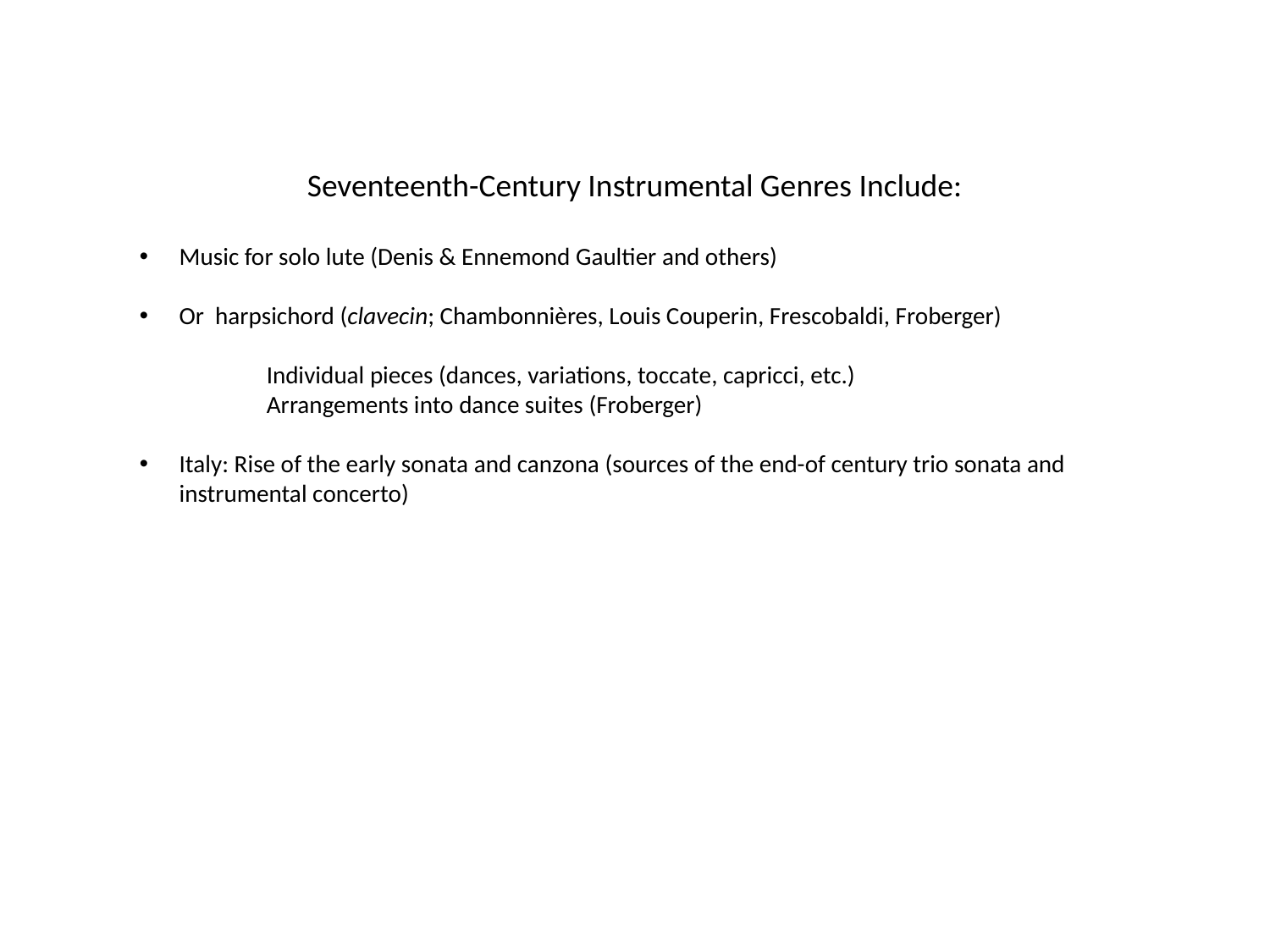

Seventeenth-Century Instrumental Genres Include:

Music for solo lute (Denis & Ennemond Gaultier and others)

Or  harpsichord (clavecin; Chambonnières, Louis Couperin, Frescobaldi, Froberger)

	Individual pieces (dances, variations, toccate, capricci, etc.)
	Arrangements into dance suites (Froberger)

Italy: Rise of the early sonata and canzona (sources of the end-of century trio sonata and instrumental concerto)